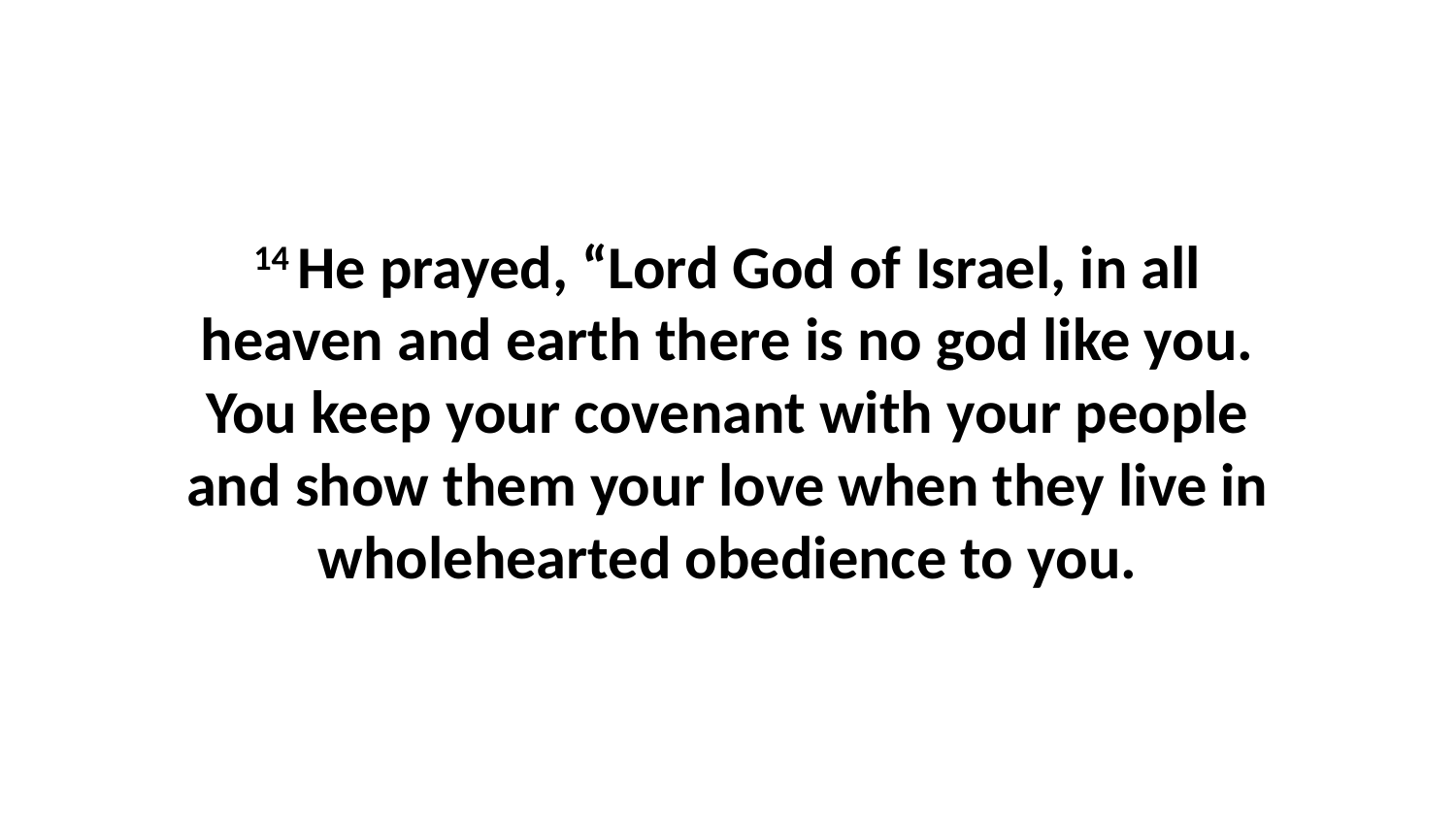

14 He prayed, “Lord God of Israel, in all heaven and earth there is no god like you. You keep your covenant with your people and show them your love when they live in wholehearted obedience to you.